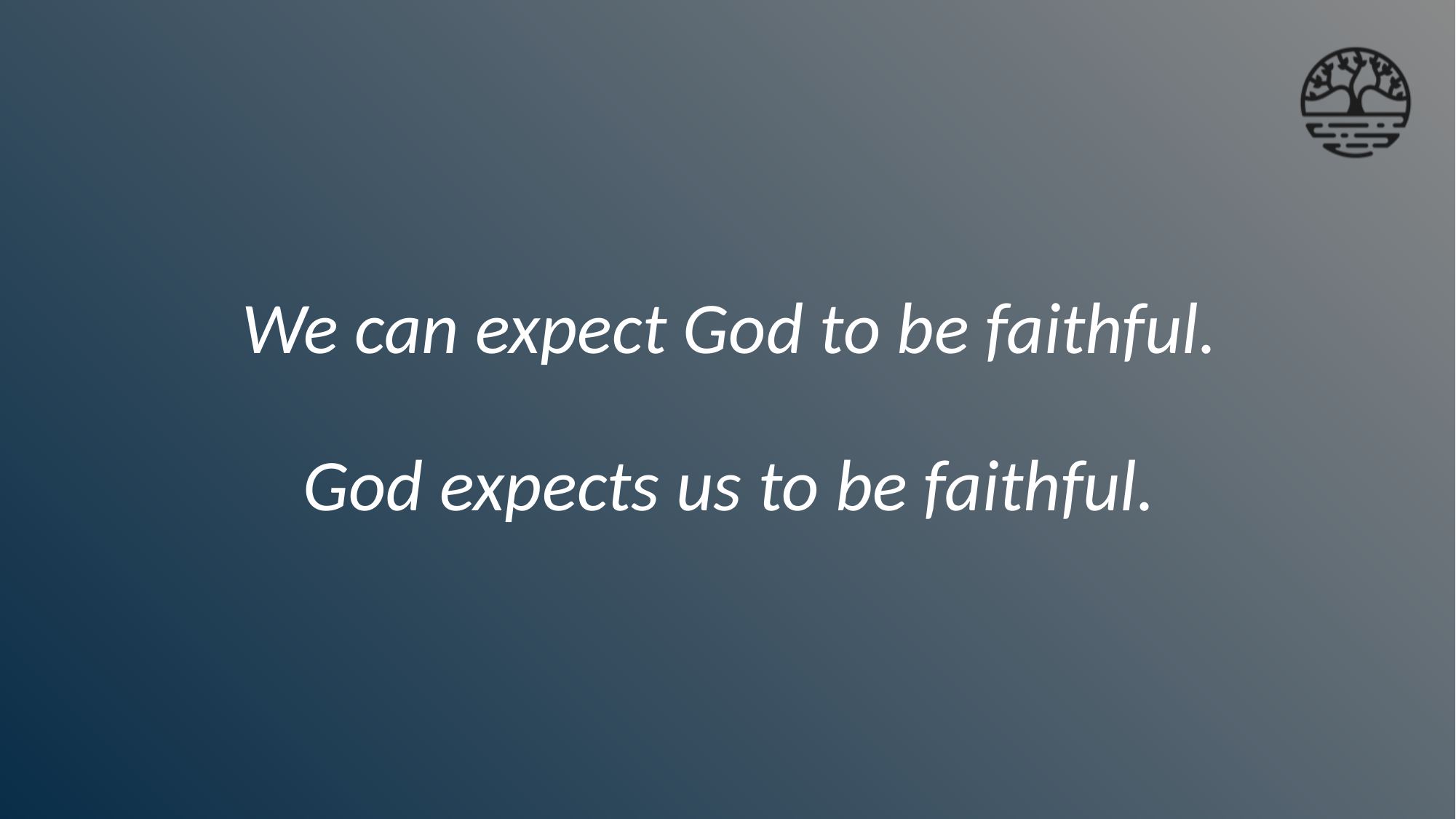

# We can expect God to be faithful. God expects us to be faithful.